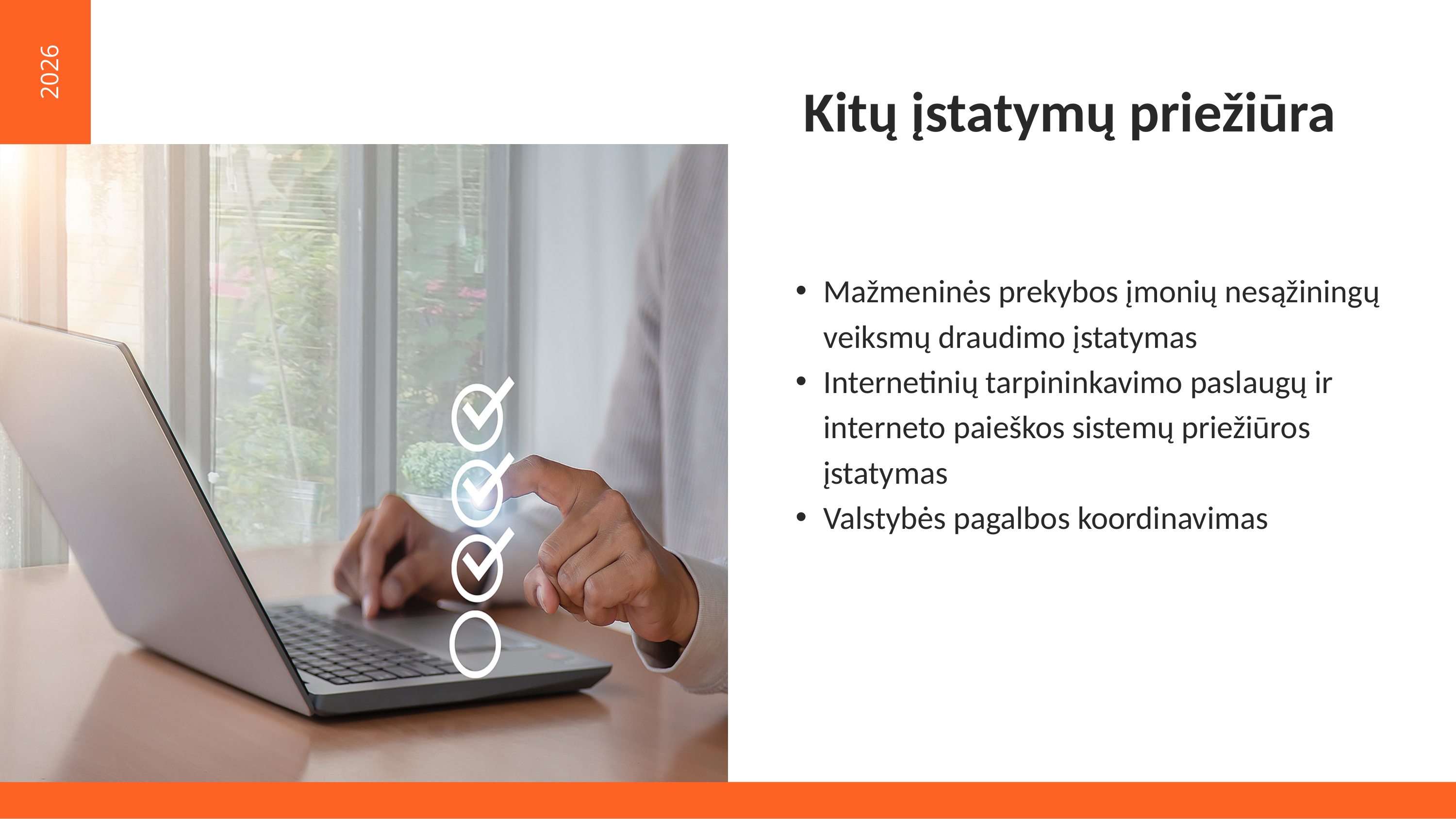

2026
Kitų įstatymų priežiūra

Mažmeninės prekybos įmonių nesąžiningų veiksmų draudimo įstatymas
Internetinių tarpininkavimo paslaugų ir interneto paieškos sistemų priežiūros įstatymas
Valstybės pagalbos koordinavimas